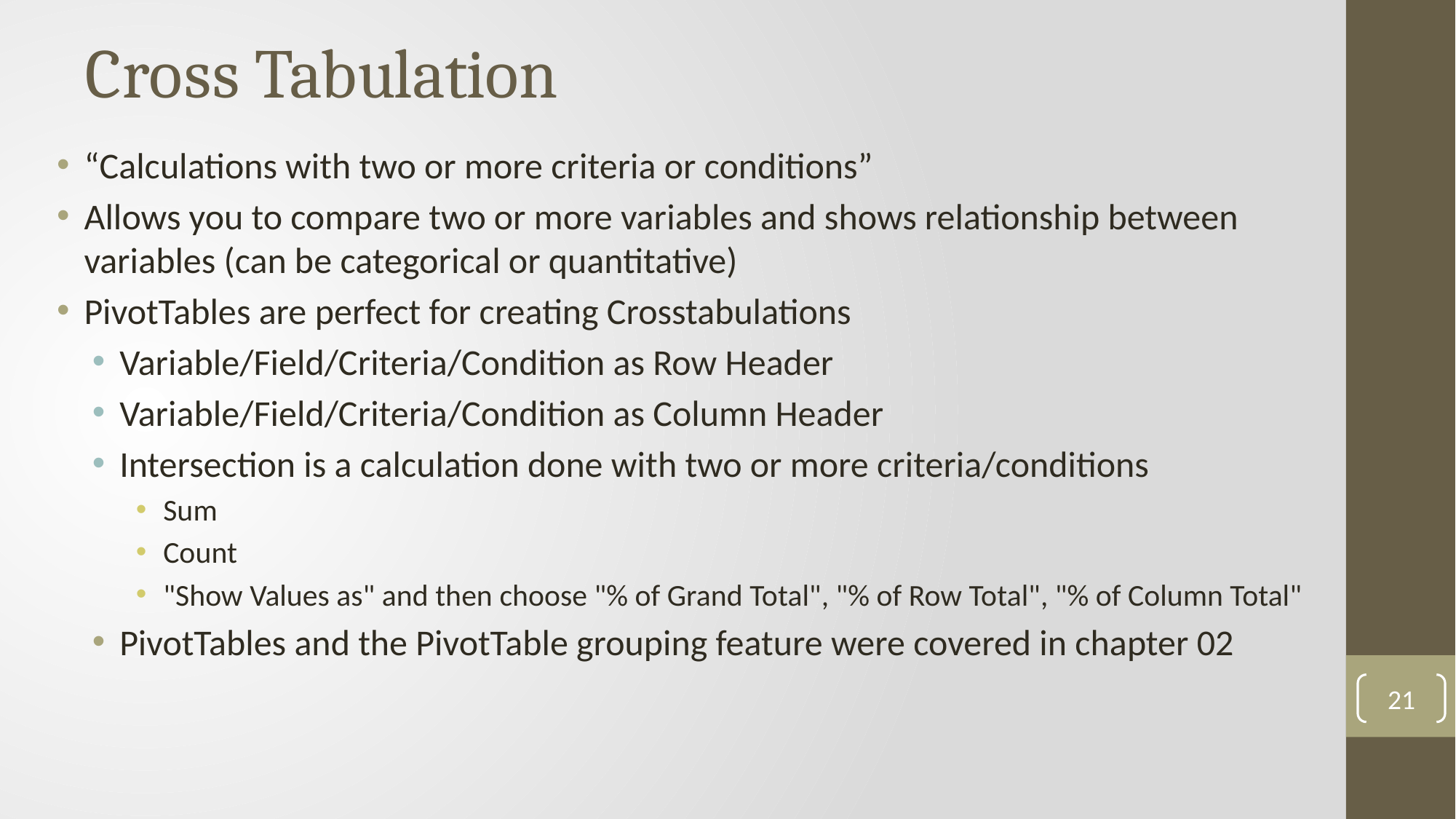

# Cross Tabulation
“Calculations with two or more criteria or conditions”
Allows you to compare two or more variables and shows relationship between variables (can be categorical or quantitative)
PivotTables are perfect for creating Crosstabulations
Variable/Field/Criteria/Condition as Row Header
Variable/Field/Criteria/Condition as Column Header
Intersection is a calculation done with two or more criteria/conditions
Sum
Count
"Show Values as" and then choose "% of Grand Total", "% of Row Total", "% of Column Total"
PivotTables and the PivotTable grouping feature were covered in chapter 02
21